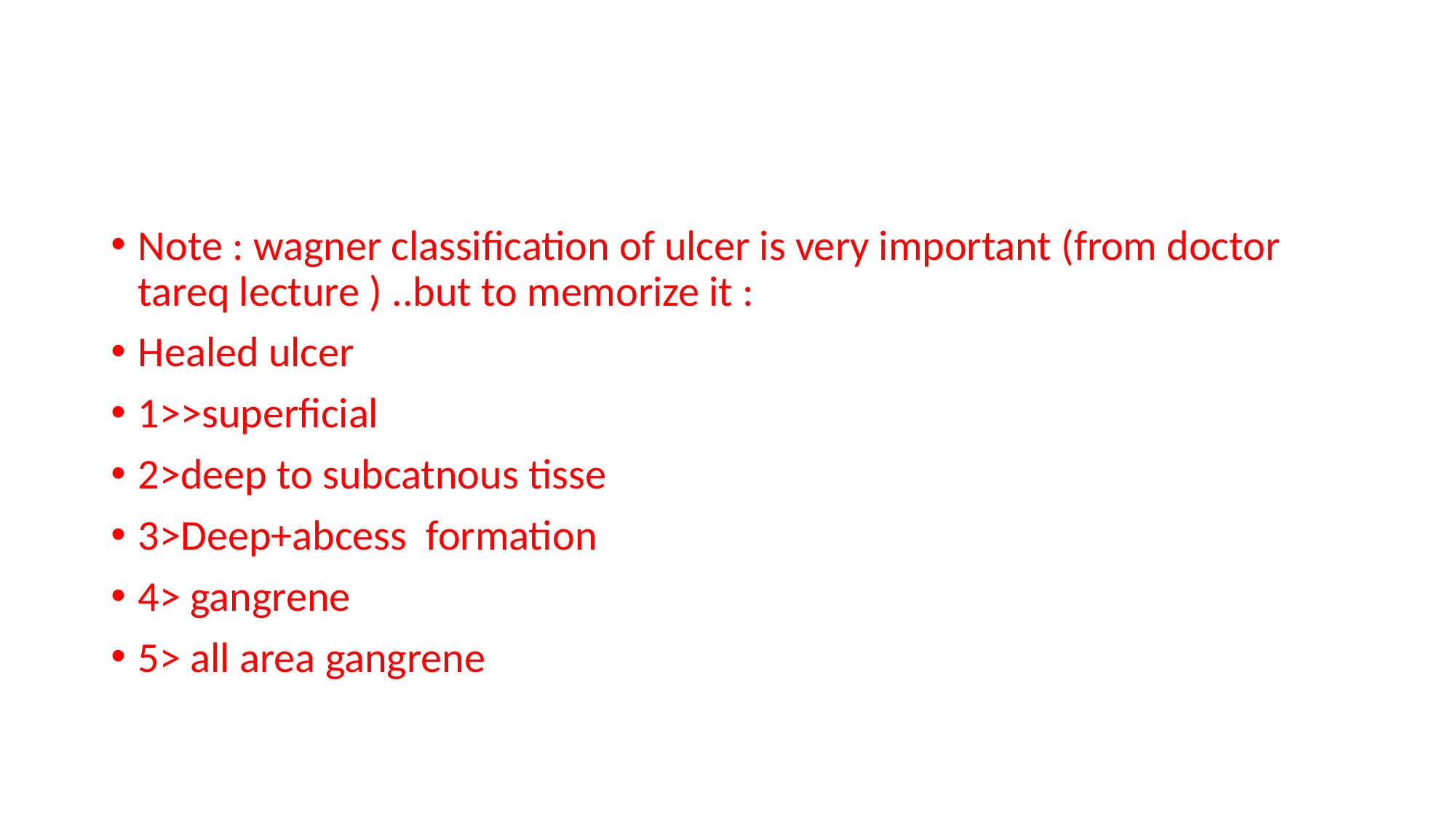

Note : wagner classification of ulcer is very important (from doctor tareq lecture ) ..but to memorize it :
Healed ulcer
1>>superficial
2>deep to subcatnous tisse
3>Deep+abcess  formation
4> gangrene
5> all area gangrene